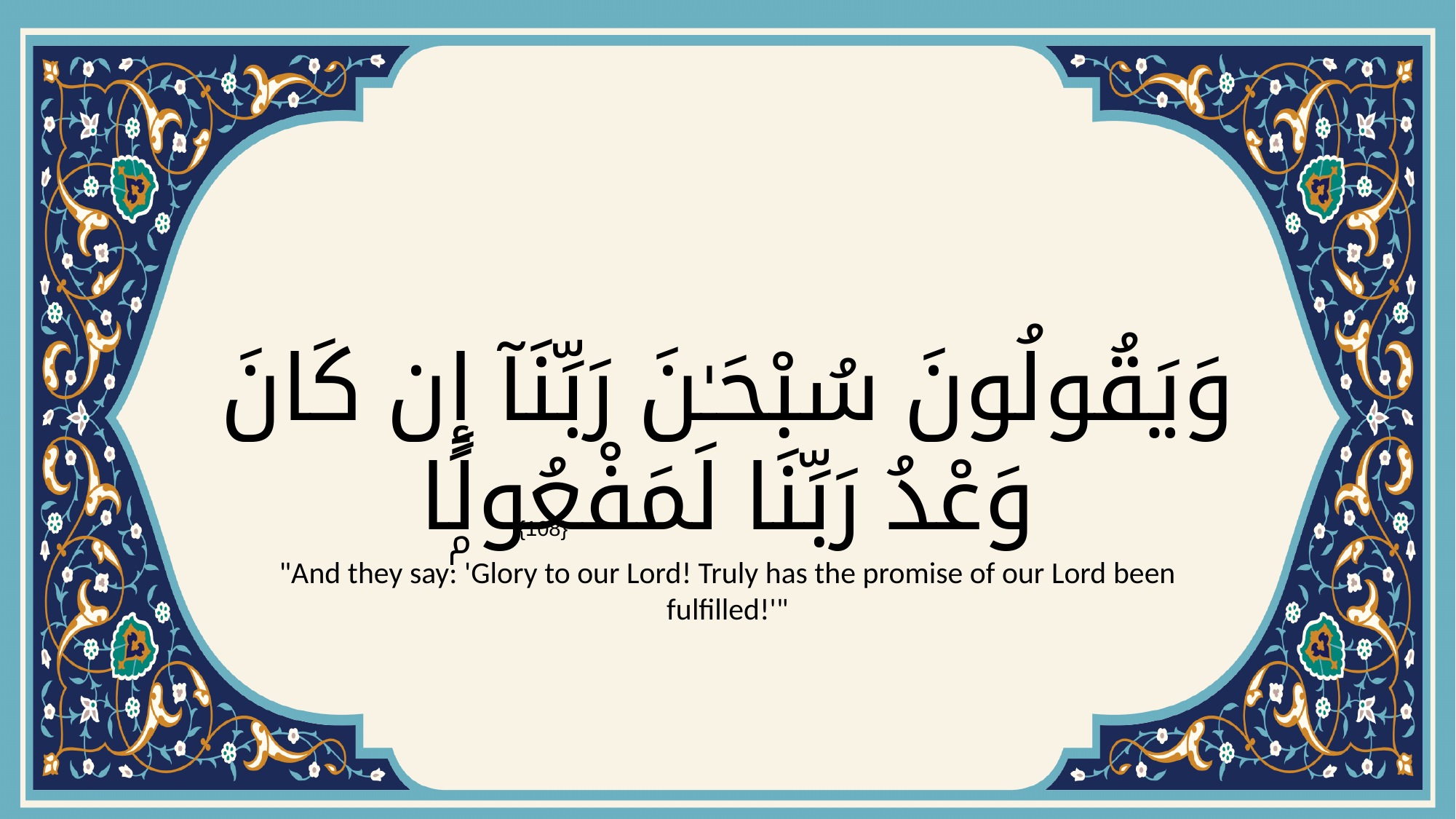

# وَيَقُولُونَ سُبْحَـٰنَ رَبِّنَآ إِن كَانَ وَعْدُ رَبِّنَا لَمَفْعُولًۭا
{108}
"And they say: 'Glory to our Lord! Truly has the promise of our Lord been fulfilled!'"